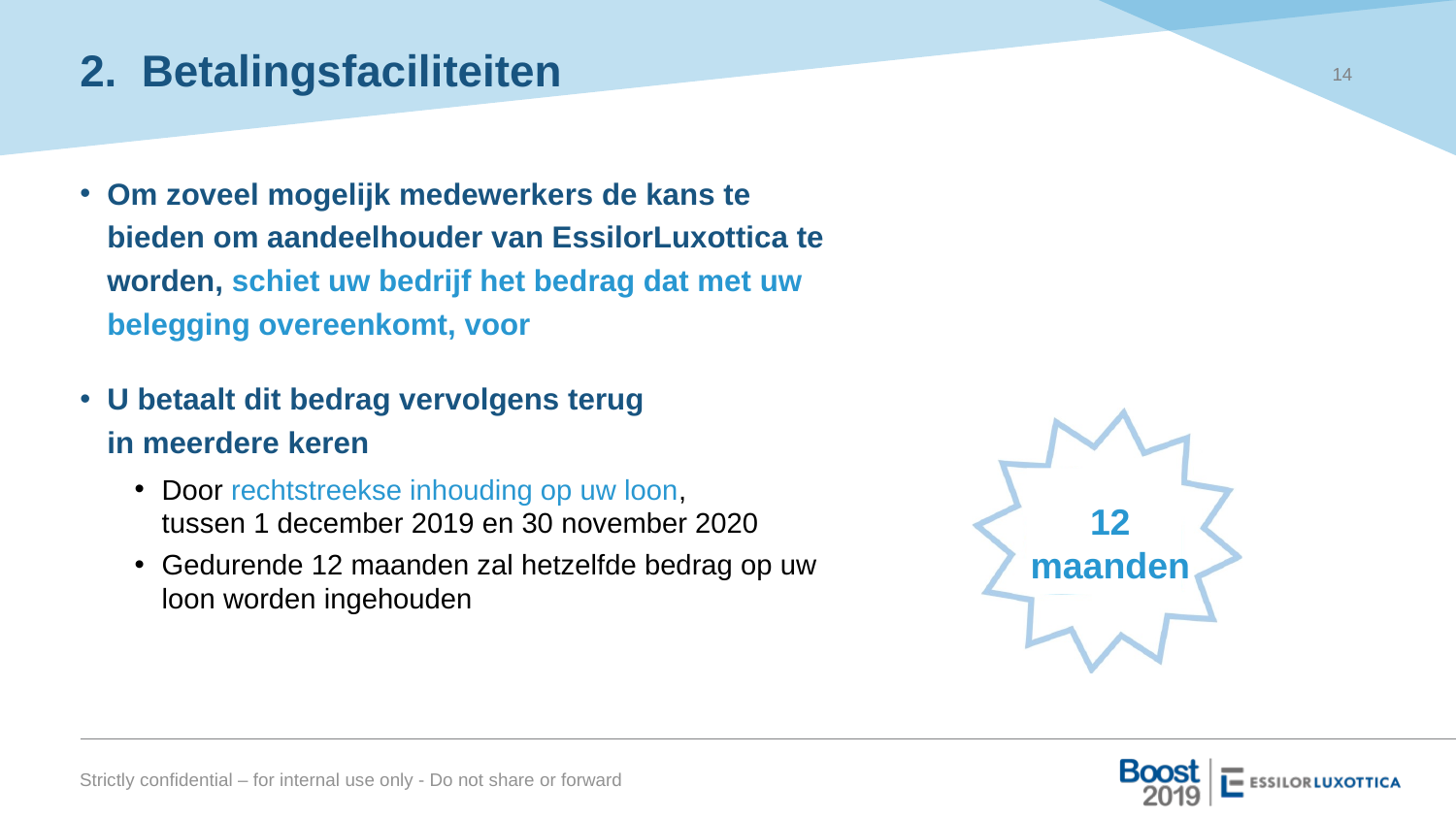

14
# 2.  Betalingsfaciliteiten
Om zoveel mogelijk medewerkers de kans te bieden om aandeelhouder van EssilorLuxottica te worden, schiet uw bedrijf het bedrag dat met uw belegging overeenkomt, voor
U betaalt dit bedrag vervolgens terug
in meerdere keren
Door rechtstreekse inhouding op uw loon,
tussen 1 december 2019 en 30 november 2020
Gedurende 12 maanden zal hetzelfde bedrag op uw loon worden ingehouden

12
maanden